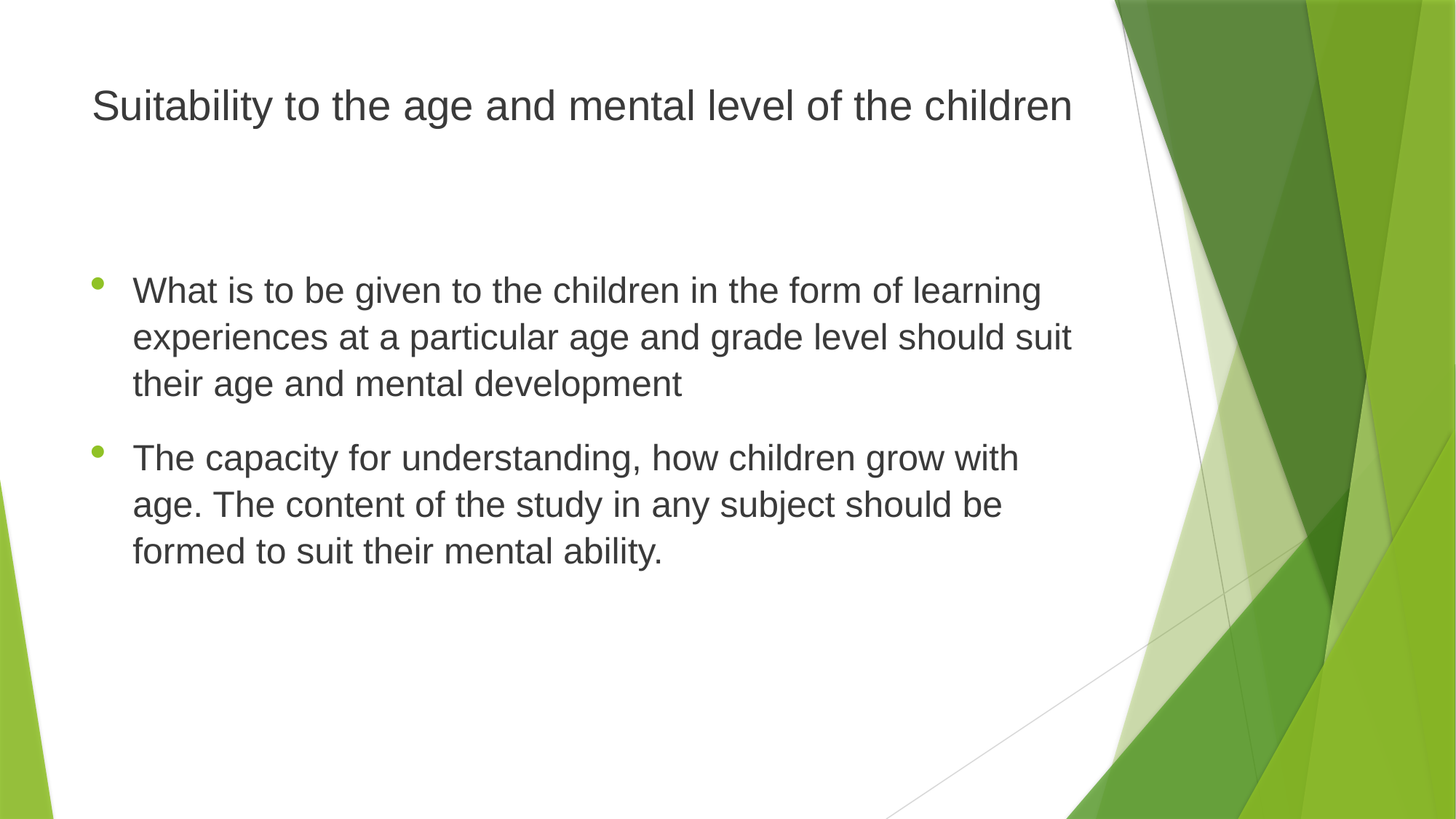

# Suitability to the age and mental level of the children
What is to be given to the children in the form of learning experiences at a particular age and grade level should suit their age and mental development
The capacity for understanding, how children grow with age. The content of the study in any subject should be formed to suit their mental ability.